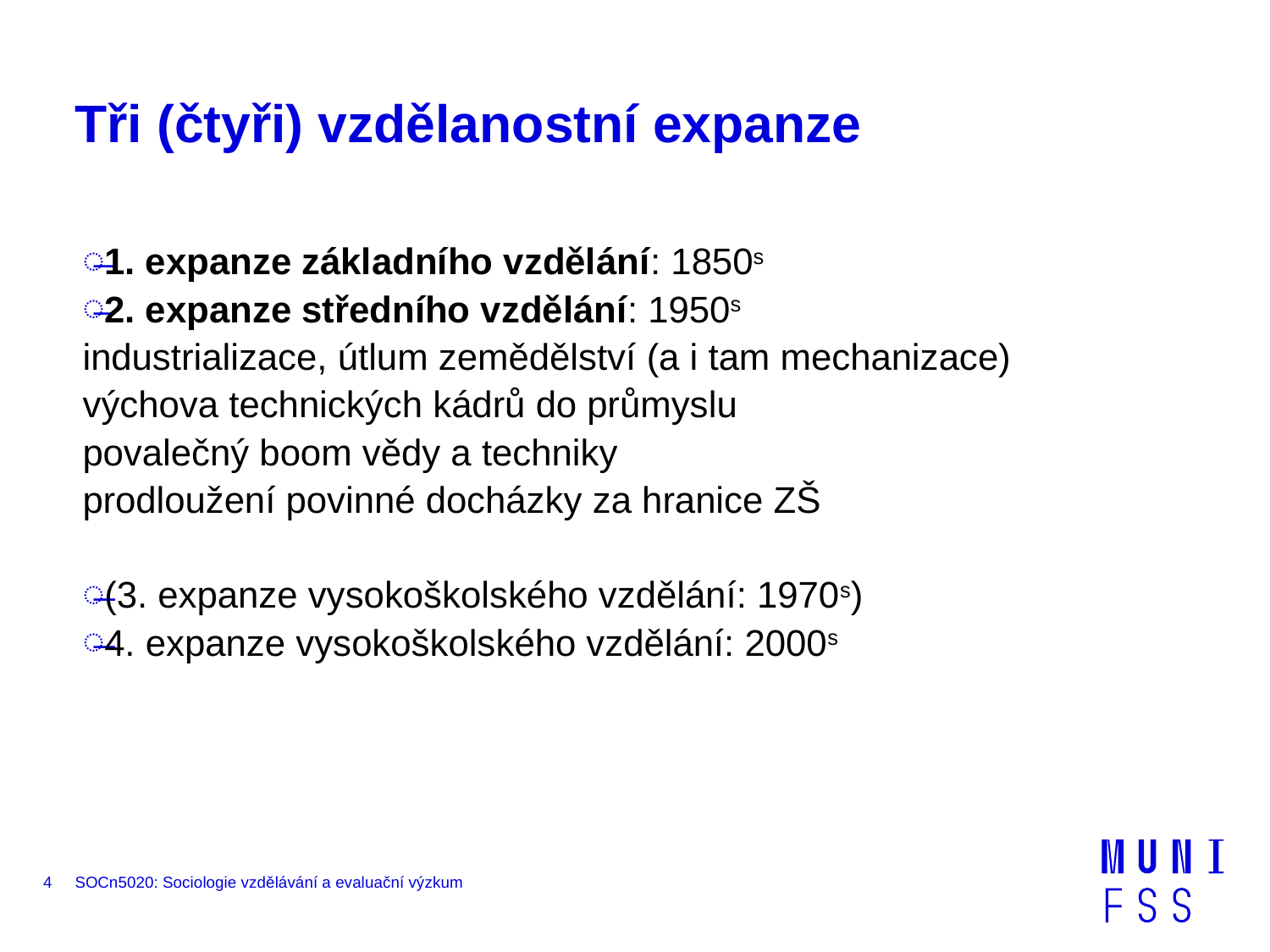

# Tři (čtyři) vzdělanostní expanze
1. expanze základního vzdělání: 1850s
2. expanze středního vzdělání: 1950s
industrializace, útlum zemědělství (a i tam mechanizace)
výchova technických kádrů do průmyslu
povalečný boom vědy a techniky
prodloužení povinné docházky za hranice ZŠ

(3. expanze vysokoškolského vzdělání: 1970s)
4. expanze vysokoškolského vzdělání: 2000s
4
SOCn5020: Sociologie vzdělávání a evaluační výzkum